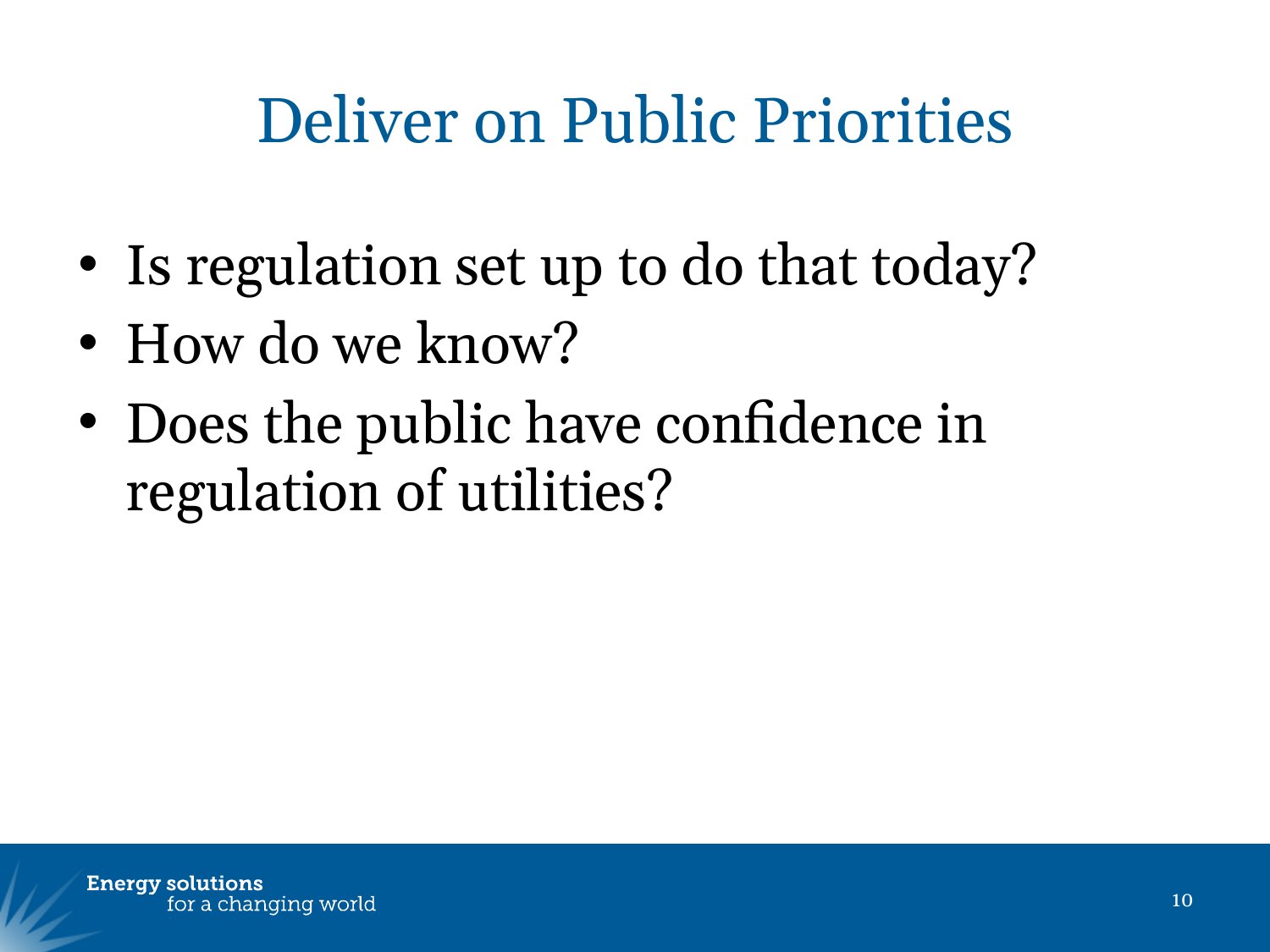

# Deliver on Public Priorities
Is regulation set up to do that today?
How do we know?
Does the public have confidence in regulation of utilities?
10